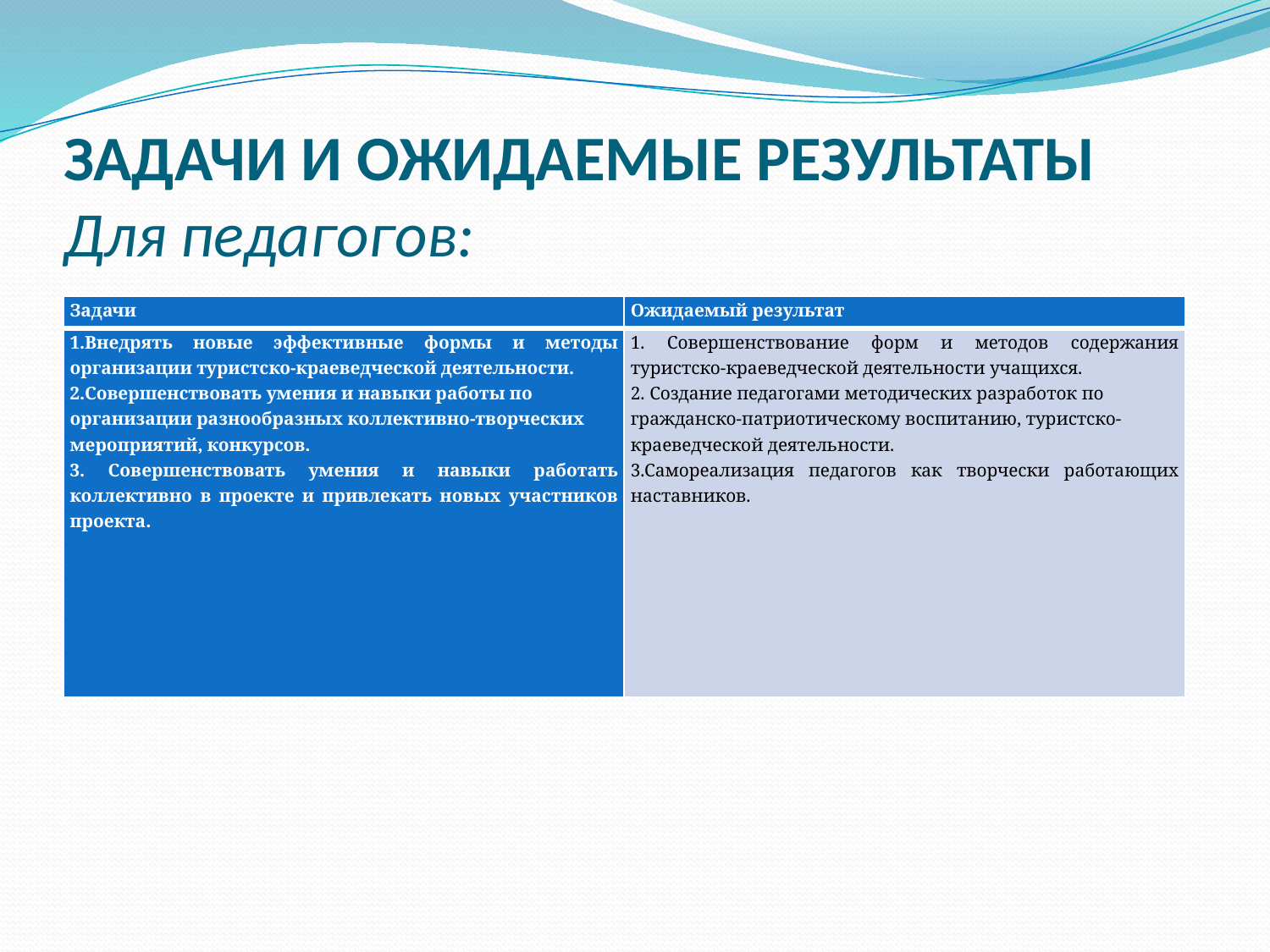

# ЗАДАЧИ И ОЖИДАЕМЫЕ РЕЗУЛЬТАТЫ Для педагогов:
| Задачи | Ожидаемый результат |
| --- | --- |
| 1.Внедрять новые эффективные формы и методы организации туристско-краеведческой деятельности. 2.Совершенствовать умения и навыки работы по организации разнообразных коллективно-творческих мероприятий, конкурсов. 3. Совершенствовать умения и навыки работать коллективно в проекте и привлекать новых участников проекта. | 1. Совершенствование форм и методов содержания туристско-краеведческой деятельности учащихся. 2. Создание педагогами методических разработок по гражданско-патриотическому воспитанию, туристско-краеведческой деятельности. 3.Самореализация педагогов как творчески работающих наставников. |